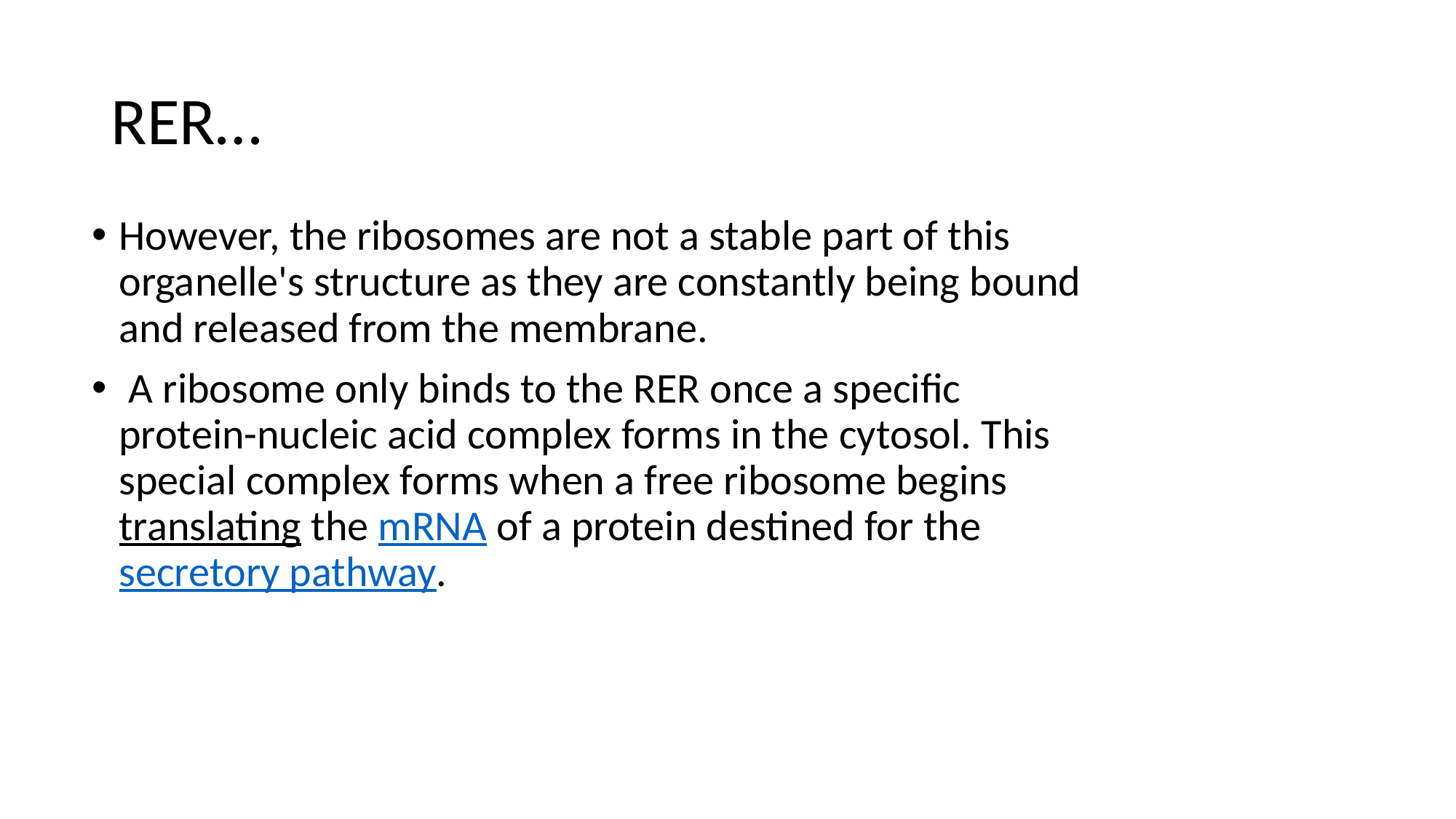

# RER…
However, the ribosomes are not a stable part of this organelle's structure as they are constantly being bound and released from the membrane.
 A ribosome only binds to the RER once a specific protein-nucleic acid complex forms in the cytosol. This special complex forms when a free ribosome begins translating the mRNA of a protein destined for the secretory pathway.